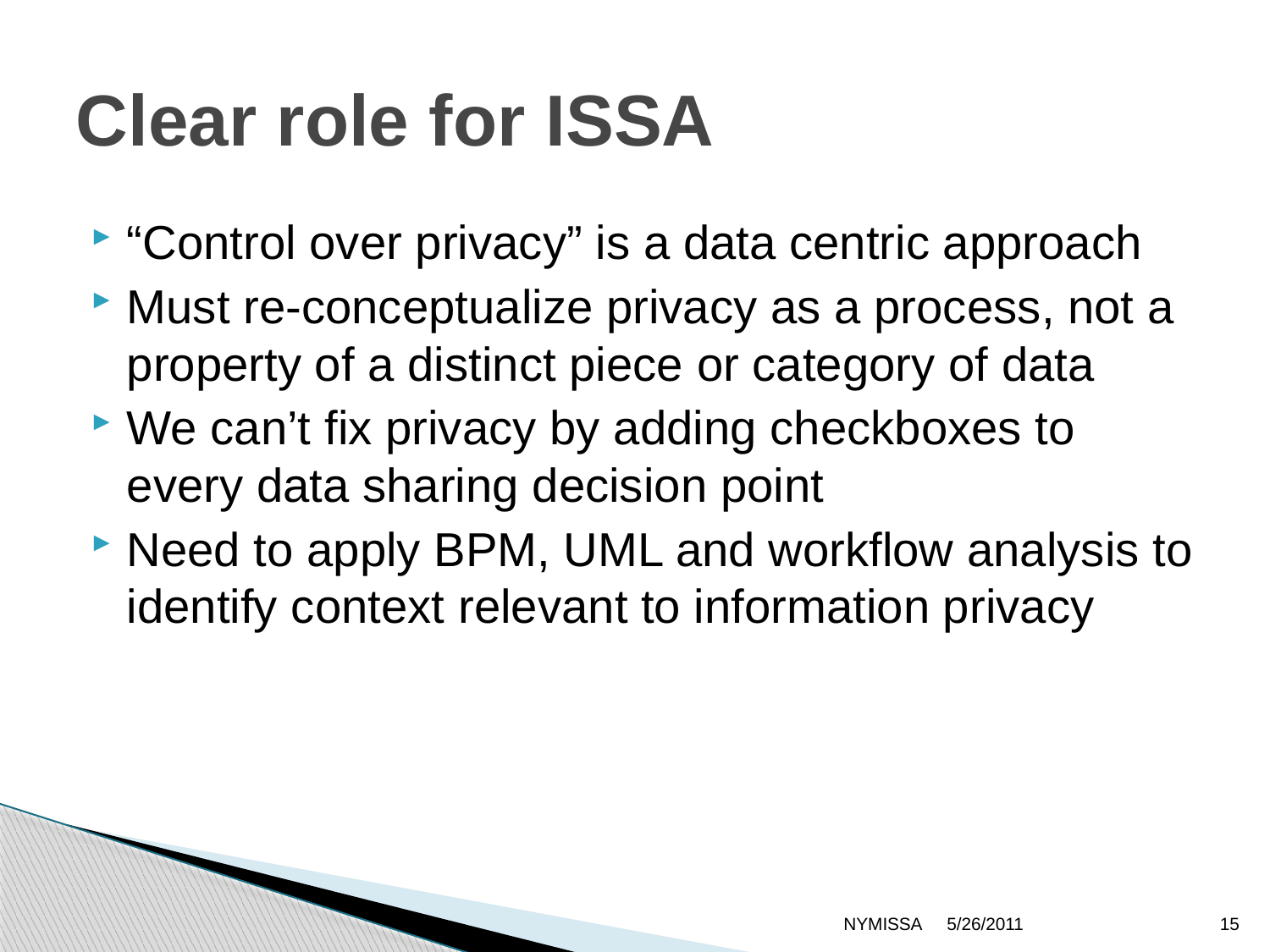

# Clear role for ISSA
“Control over privacy” is a data centric approach
Must re-conceptualize privacy as a process, not a property of a distinct piece or category of data
We can’t fix privacy by adding checkboxes to every data sharing decision point
Need to apply BPM, UML and workflow analysis to identify context relevant to information privacy
NYMISSA
5/26/2011
15